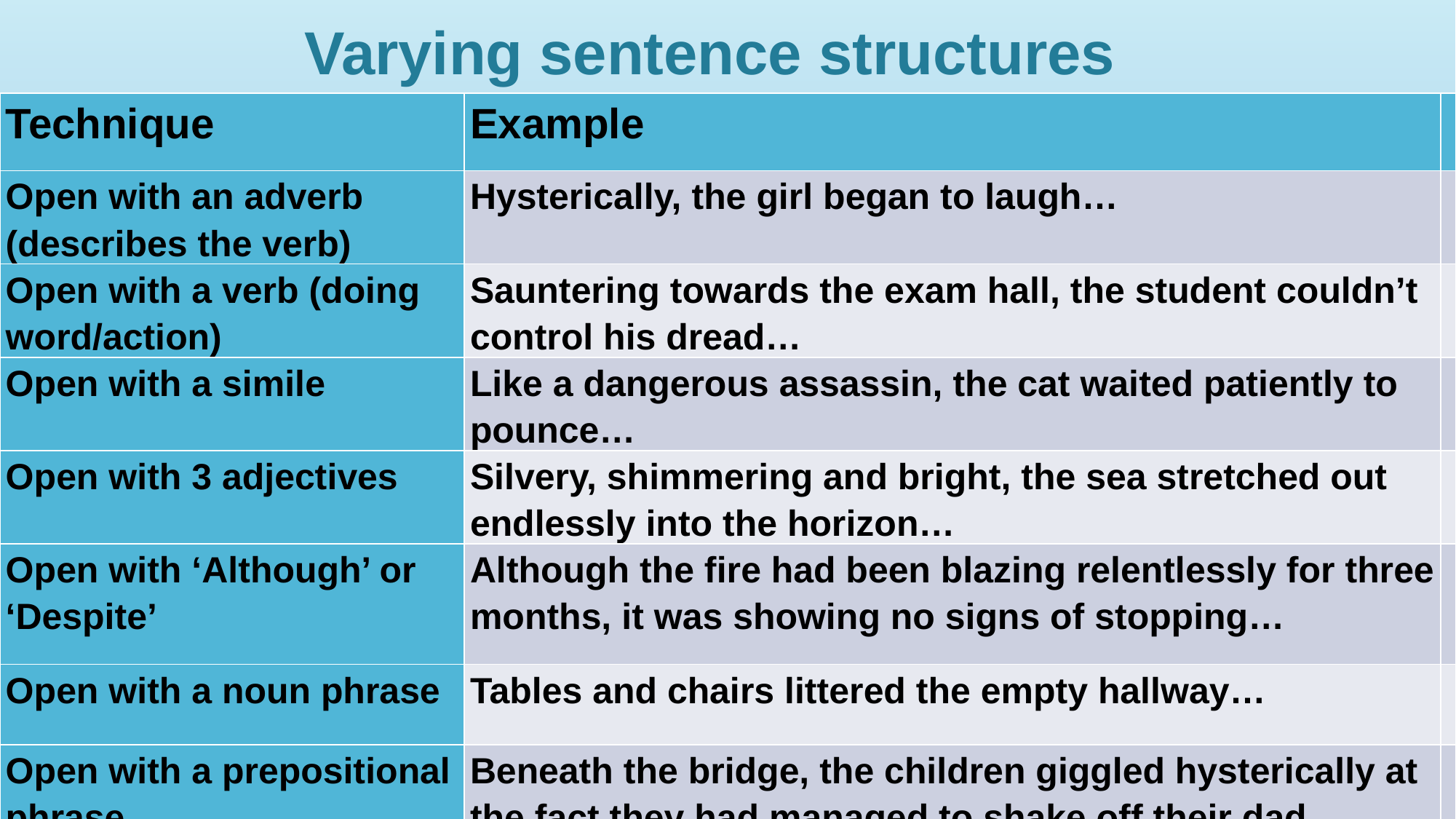

Varying sentence structures
| Technique | Example |  |
| --- | --- | --- |
| Open with an adverb (describes the verb) | Hysterically, the girl began to laugh… |  |
| Open with a verb (doing word/action) | Sauntering towards the exam hall, the student couldn’t control his dread… |  |
| Open with a simile | Like a dangerous assassin, the cat waited patiently to pounce… |  |
| Open with 3 adjectives | Silvery, shimmering and bright, the sea stretched out endlessly into the horizon… |  |
| Open with ‘Although’ or ‘Despite’ | Although the fire had been blazing relentlessly for three months, it was showing no signs of stopping… |  |
| Open with a noun phrase | Tables and chairs littered the empty hallway… |  |
| Open with a prepositional phrase | Beneath the bridge, the children giggled hysterically at the fact they had managed to shake off their dad… |  |